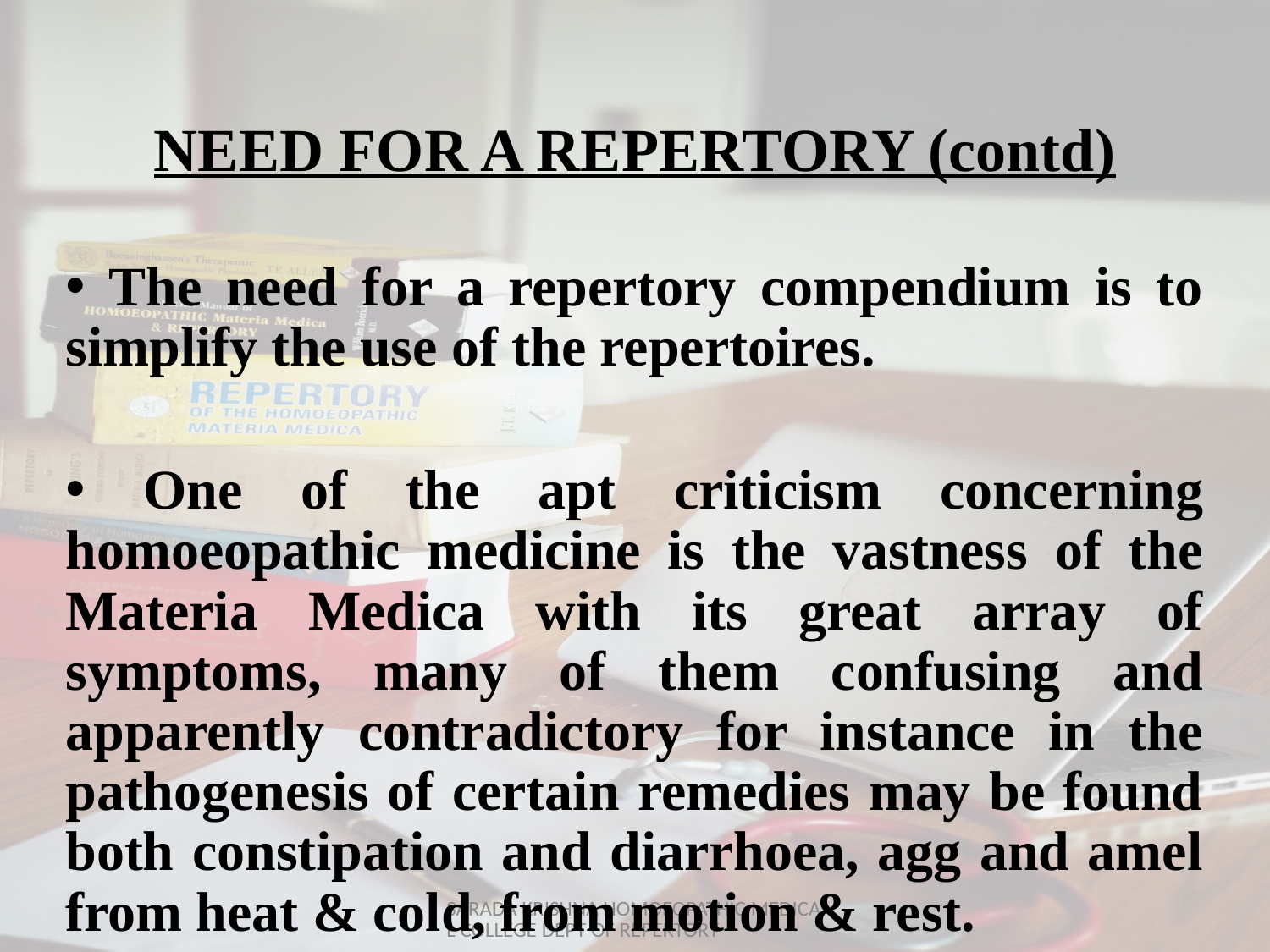

NEED FOR A REPERTORY (contd)

 The need for a repertory compendium is to simplify the use of the repertoires.

 One of the apt criticism concerning homoeopathic medicine is the vastness of the Materia Medica with its great array of symptoms, many of them confusing and apparently contradictory for instance in the pathogenesis of certain remedies may be found both constipation and diarrhoea, agg and amel from heat & cold, from motion & rest.
SARADA KRISHNA HOMOEOPATHIC MEDICAL COLLEGE DEPT OF REPERTORY